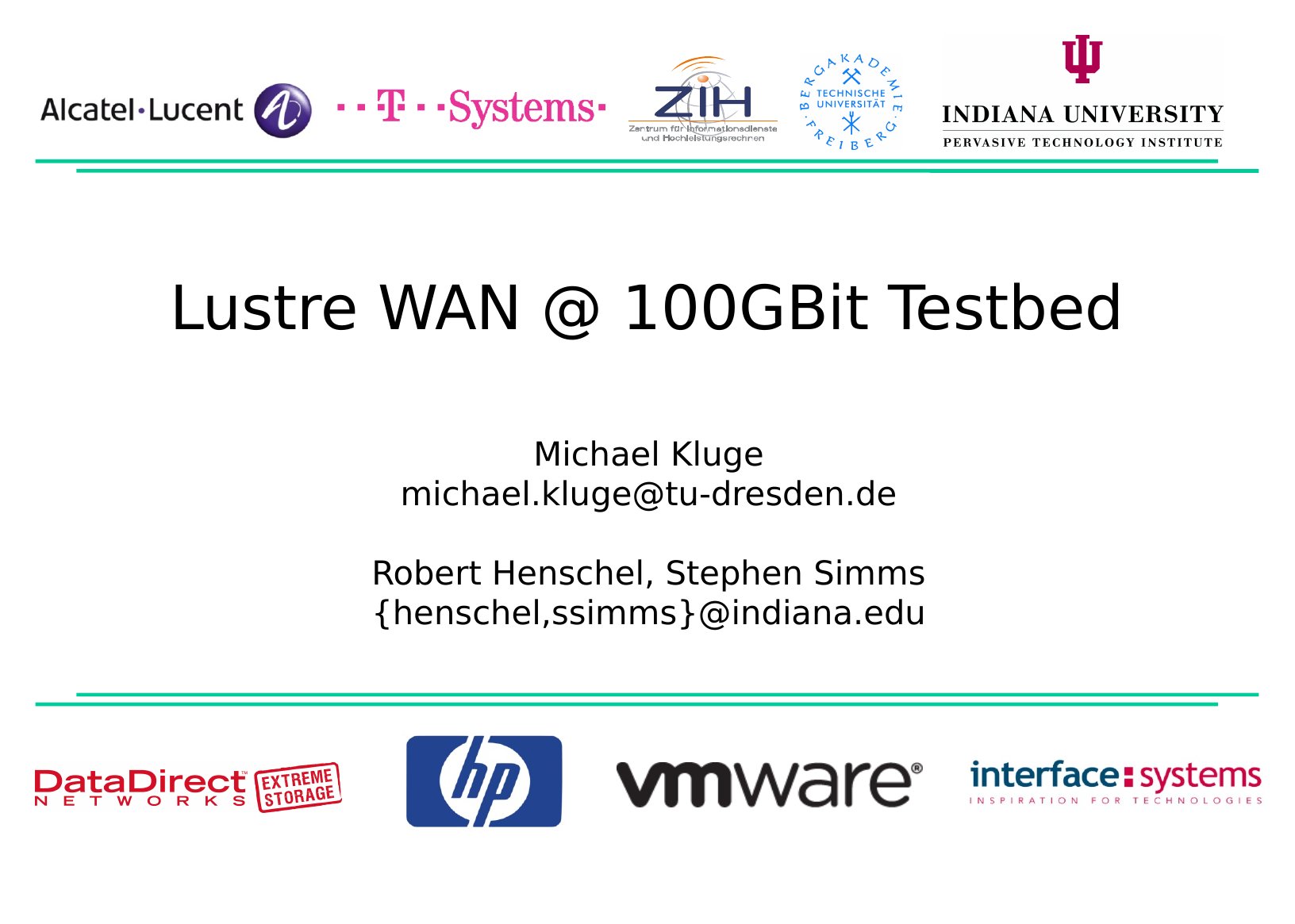

Lustre WAN @ 100GBit Testbed
Michael Kluge
michael.kluge@tu-dresden.de

Robert Henschel, Stephen Simms
{henschel,ssimms}@indiana.edu